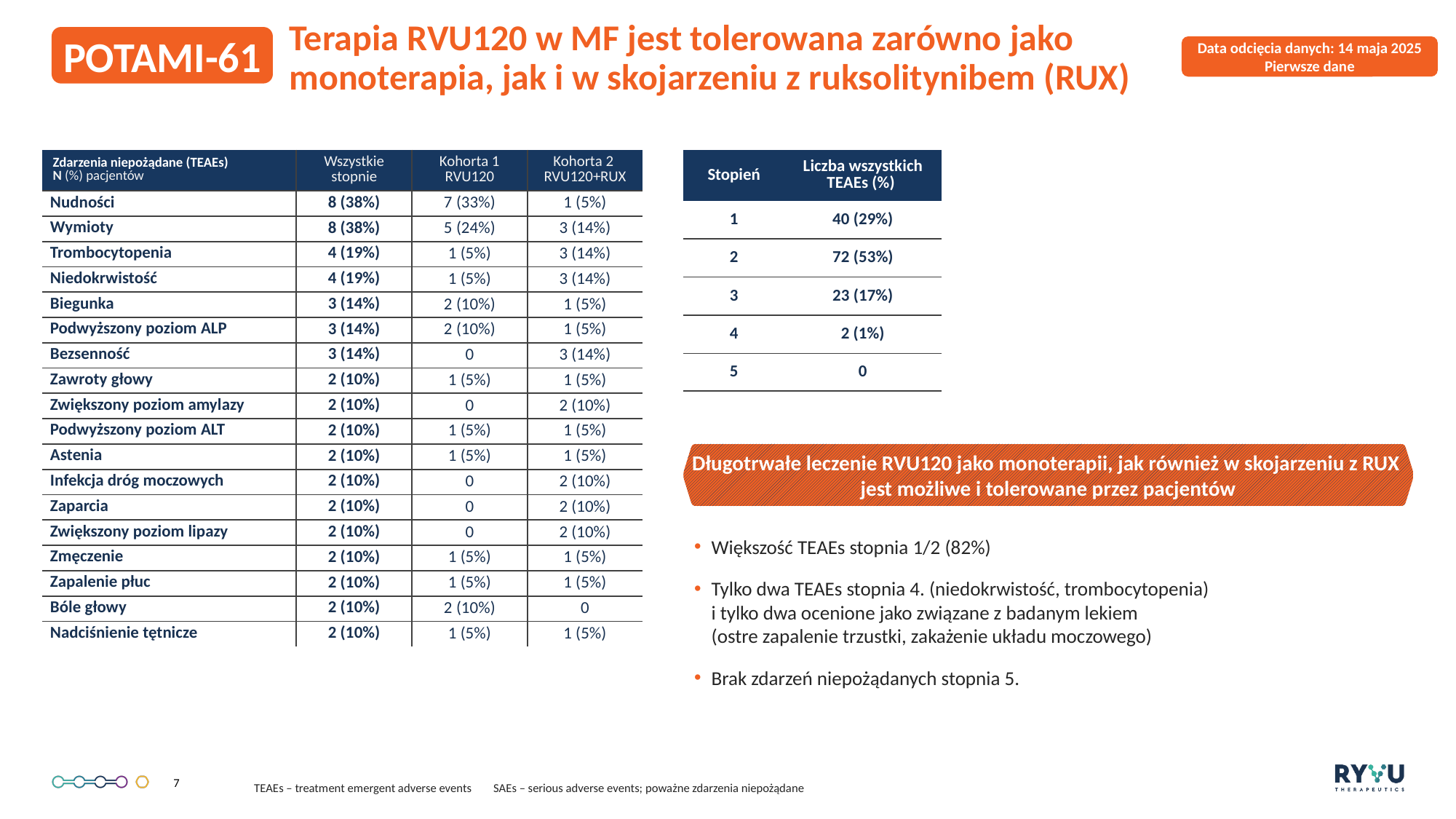

# Terapia RVU120 w MF jest tolerowana zarówno jako monoterapia, jak i w skojarzeniu z ruksolitynibem (RUX)
POTAMI-61
Data odcięcia danych: 14 maja 2025
Pierwsze dane
| Zdarzenia niepożądane (TEAEs) N (%) pacjentów | Wszystkie stopnie | Kohorta 1 RVU120 | Kohorta 2 RVU120+RUX |
| --- | --- | --- | --- |
| Nudności | 8 (38%) | 7 (33%) | 1 (5%) |
| Wymioty | 8 (38%) | 5 (24%) | 3 (14%) |
| Trombocytopenia | 4 (19%) | 1 (5%) | 3 (14%) |
| Niedokrwistość | 4 (19%) | 1 (5%) | 3 (14%) |
| Biegunka | 3 (14%) | 2 (10%) | 1 (5%) |
| Podwyższony poziom ALP | 3 (14%) | 2 (10%) | 1 (5%) |
| Bezsenność | 3 (14%) | 0 | 3 (14%) |
| Zawroty głowy | 2 (10%) | 1 (5%) | 1 (5%) |
| Zwiększony poziom amylazy | 2 (10%) | 0 | 2 (10%) |
| Podwyższony poziom ALT | 2 (10%) | 1 (5%) | 1 (5%) |
| Astenia | 2 (10%) | 1 (5%) | 1 (5%) |
| Infekcja dróg moczowych | 2 (10%) | 0 | 2 (10%) |
| Zaparcia | 2 (10%) | 0 | 2 (10%) |
| Zwiększony poziom lipazy | 2 (10%) | 0 | 2 (10%) |
| Zmęczenie | 2 (10%) | 1 (5%) | 1 (5%) |
| Zapalenie płuc | 2 (10%) | 1 (5%) | 1 (5%) |
| Bóle głowy | 2 (10%) | 2 (10%) | 0 |
| Nadciśnienie tętnicze | 2 (10%) | 1 (5%) | 1 (5%) |
| Stopień | Liczba wszystkich TEAEs (%) |
| --- | --- |
| 1 | 40 (29%) |
| 2 | 72 (53%) |
| 3 | 23 (17%) |
| 4 | 2 (1%) |
| 5 | 0 |
Długotrwałe leczenie RVU120 jako monoterapii, jak również w skojarzeniu z RUX
jest możliwe i tolerowane przez pacjentów
Większość TEAEs stopnia 1/2 (82%)
Tylko dwa TEAEs stopnia 4. (niedokrwistość, trombocytopenia)
i tylko dwa ocenione jako związane z badanym lekiem
(ostre zapalenie trzustki, zakażenie układu moczowego)
Brak zdarzeń niepożądanych stopnia 5.
TEAEs – treatment emergent adverse events        SAEs – serious adverse events; poważne zdarzenia niepożądane